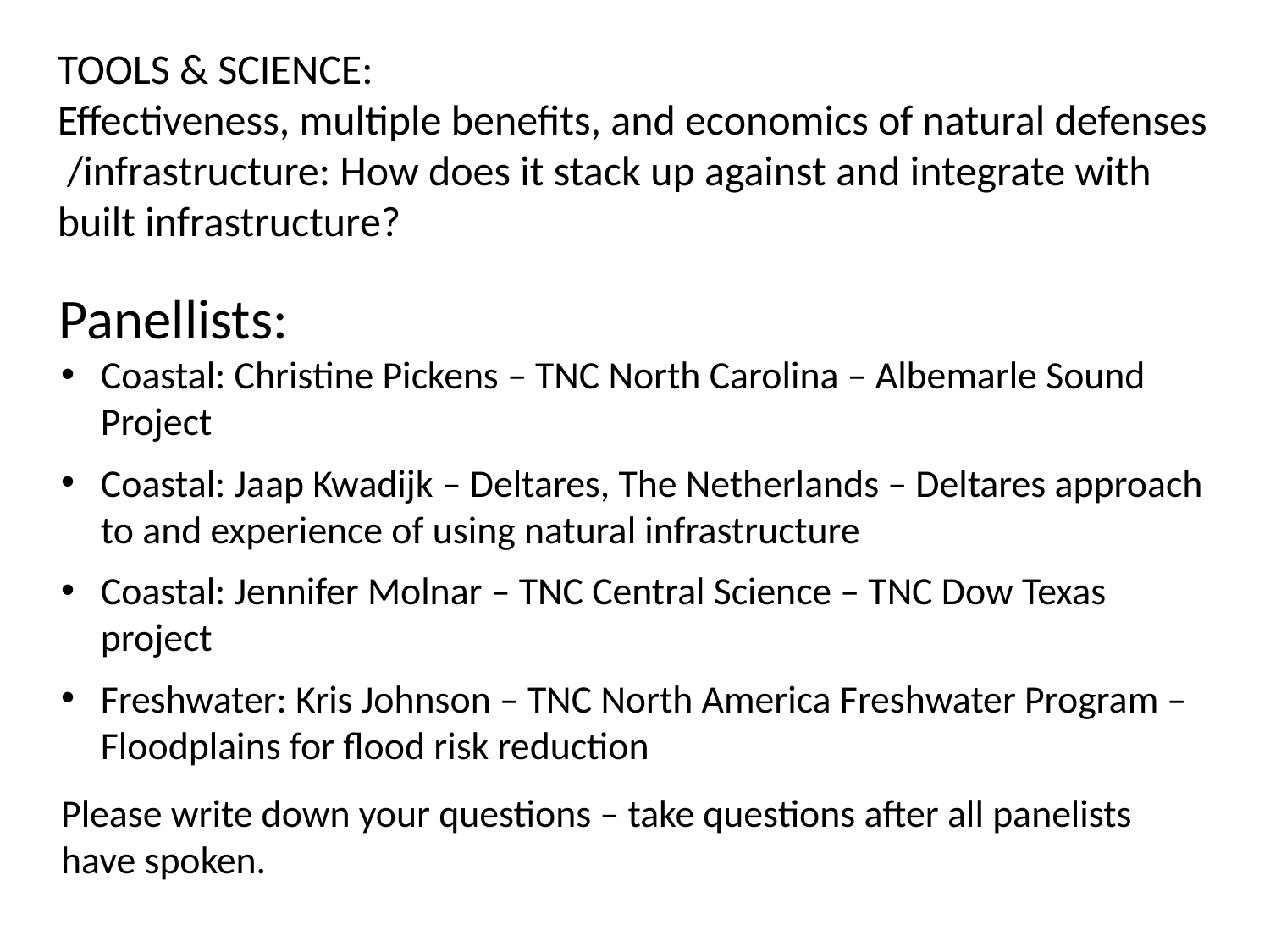

TOOLS & SCIENCE:
Effectiveness, multiple benefits, and economics of natural defenses  /infrastructure: How does it stack up against and integrate with built infrastructure?
Panellists:
Coastal: Christine Pickens – TNC North Carolina – Albemarle Sound Project

Coastal: Jaap Kwadijk – Deltares, The Netherlands – Deltares approach to and experience of using natural infrastructure

Coastal: Jennifer Molnar – TNC Central Science – TNC Dow Texas project

Freshwater: Kris Johnson – TNC North America Freshwater Program – Floodplains for flood risk reduction

Please write down your questions – take questions after all panelists have spoken.